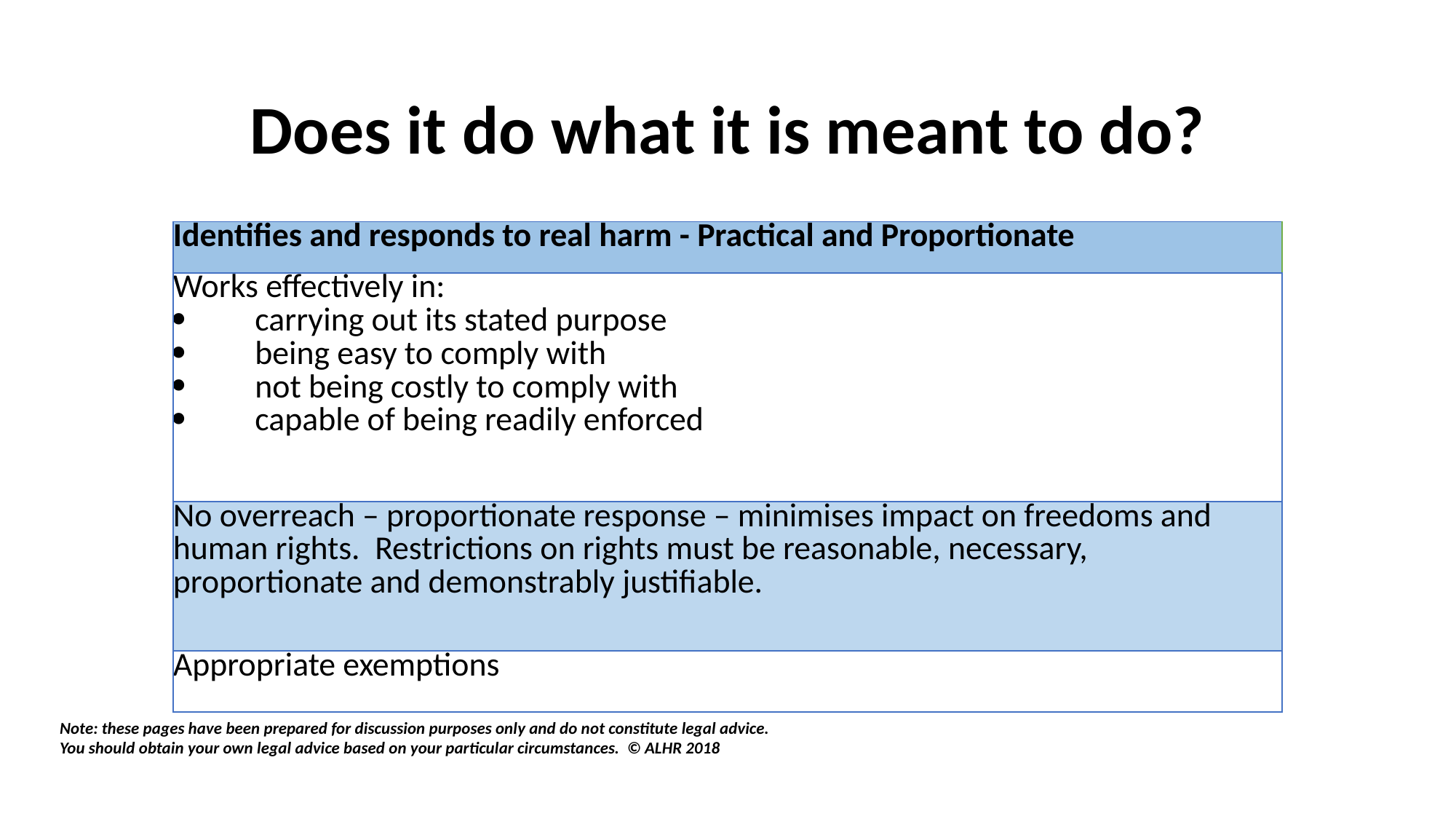

Does it do what it is meant to do?
| Identifies and responds to real harm - Practical and Proportionate |
| --- |
| Works effectively in: carrying out its stated purpose being easy to comply with not being costly to comply with capable of being readily enforced |
| No overreach – proportionate response – minimises impact on freedoms and human rights. Restrictions on rights must be reasonable, necessary, proportionate and demonstrably justifiable. |
| Appropriate exemptions |
Note: these pages have been prepared for discussion purposes only and do not constitute legal advice.
You should obtain your own legal advice based on your particular circumstances.  © ALHR 2018